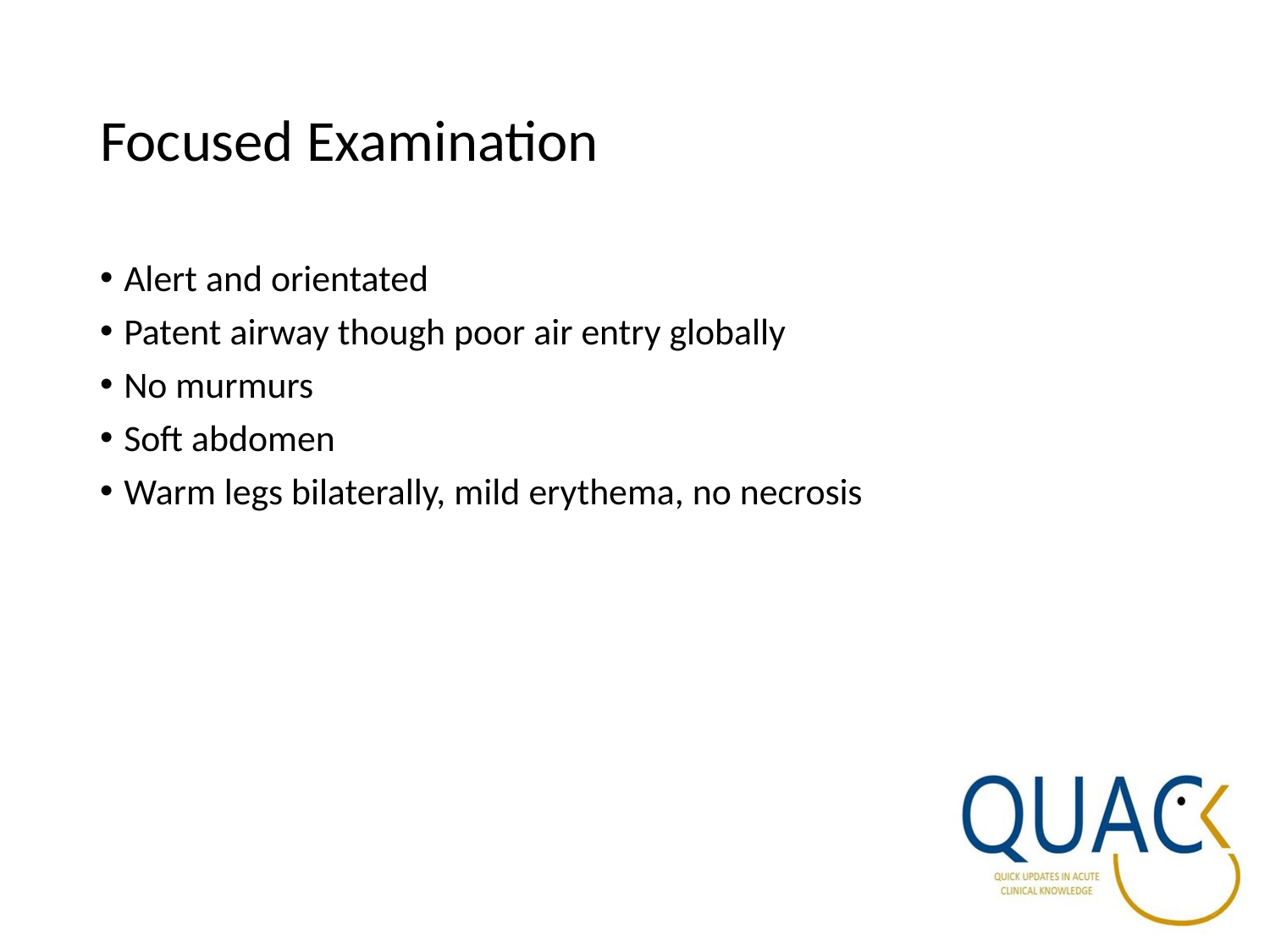

# Focused Examination
Alert and orientated
Patent airway though poor air entry globally
No murmurs
Soft abdomen
Warm legs bilaterally, mild erythema, no necrosis